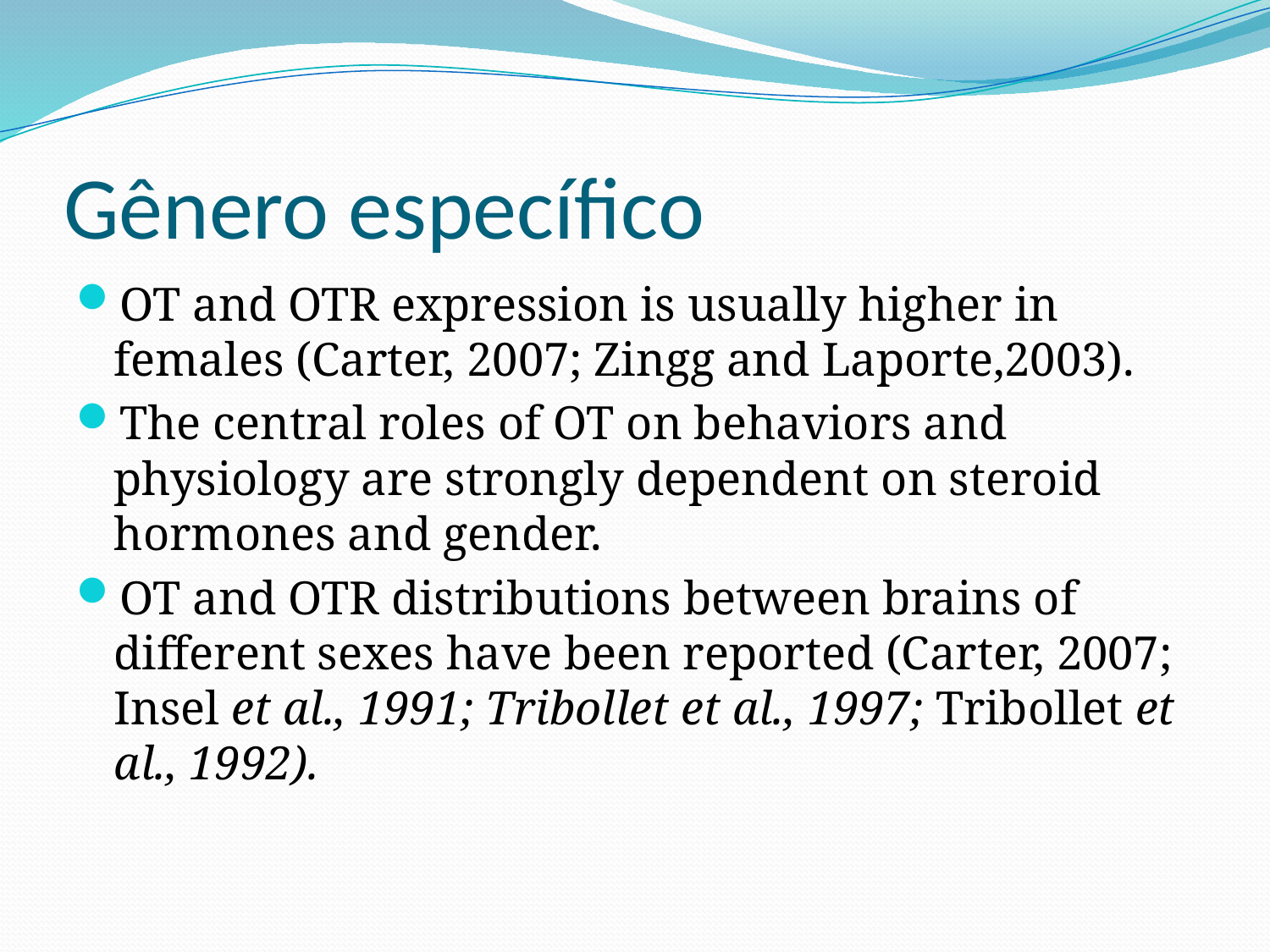

# Gênero específico
OT and OTR expression is usually higher in females (Carter, 2007; Zingg and Laporte,2003).
The central roles of OT on behaviors and physiology are strongly dependent on steroid hormones and gender.
OT and OTR distributions between brains of different sexes have been reported (Carter, 2007; Insel et al., 1991; Tribollet et al., 1997; Tribollet et al., 1992).